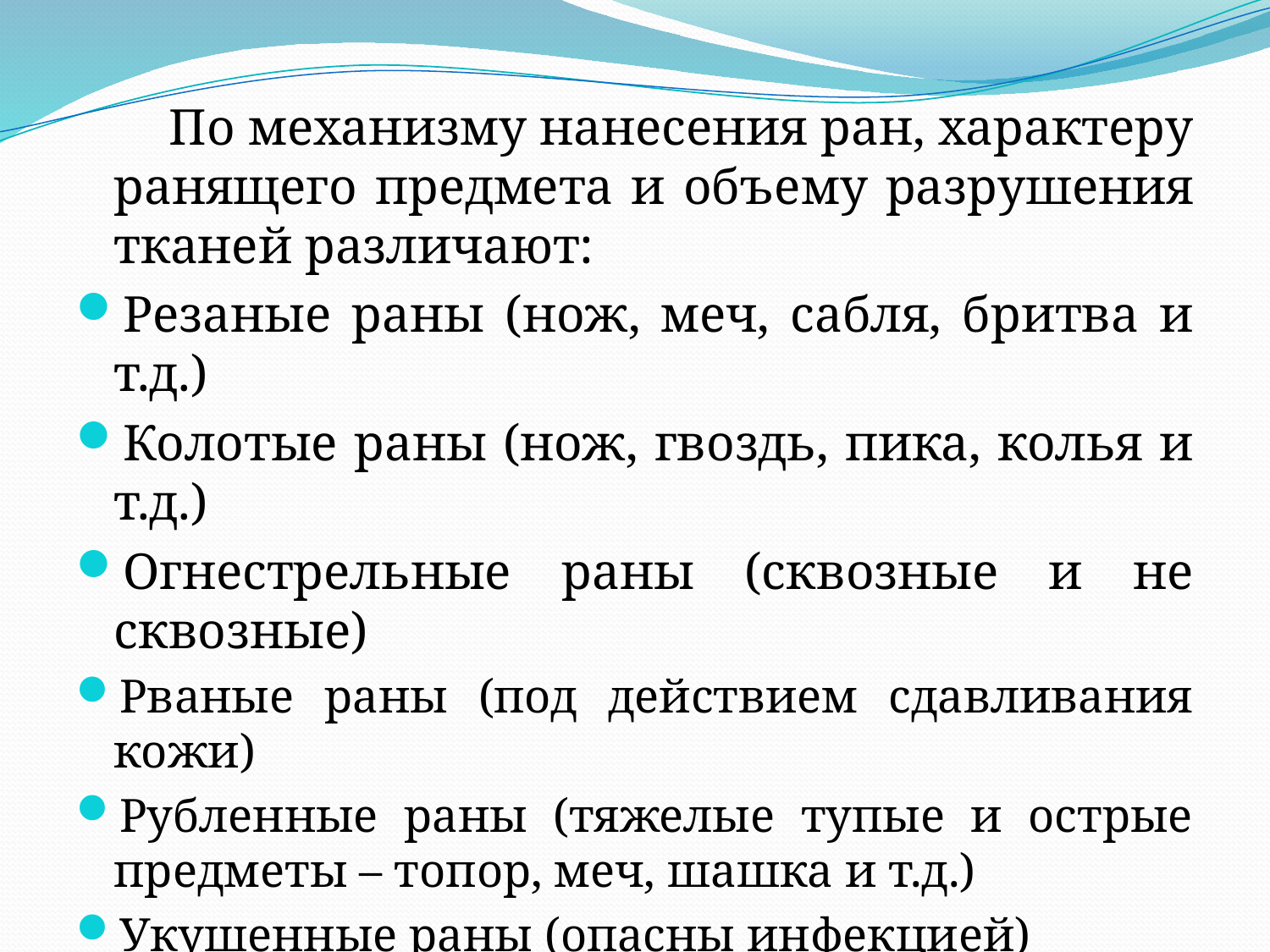

По механизму нанесения ран, характеру ранящего предмета и объему разрушения тканей различают:
Резаные раны (нож, меч, сабля, бритва и т.д.)
Колотые раны (нож, гвоздь, пика, колья и т.д.)
Огнестрельные раны (сквозные и не сквозные)
Рваные раны (под действием сдавливания кожи)
Рубленные раны (тяжелые тупые и острые предметы – топор, меч, шашка и т.д.)
Укушенные раны (опасны инфекцией)
Ушибленные раны (различные удары, падения)